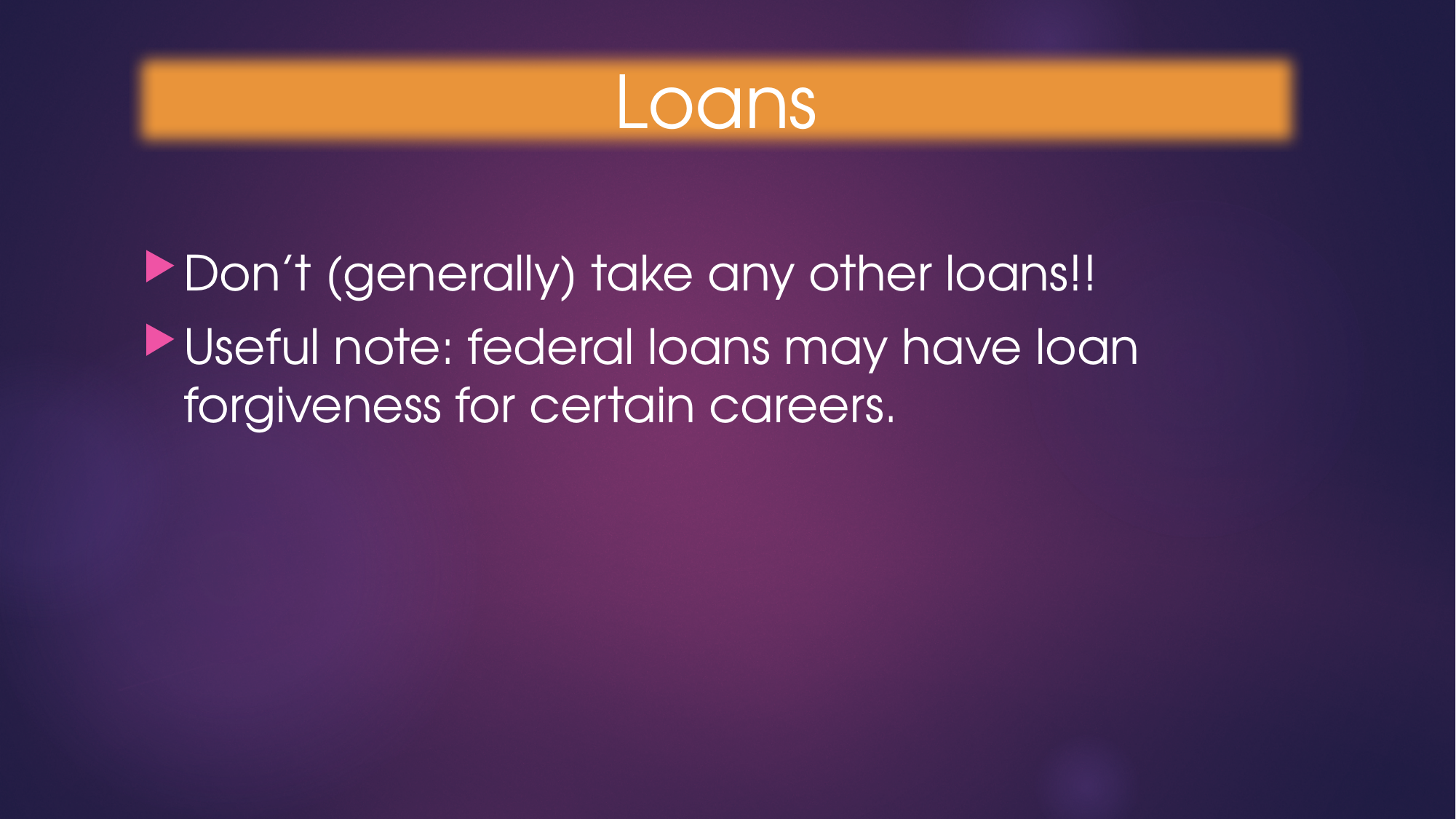

Loans
Don’t (generally) take any other loans!!
Useful note: federal loans may have loan forgiveness for certain careers.